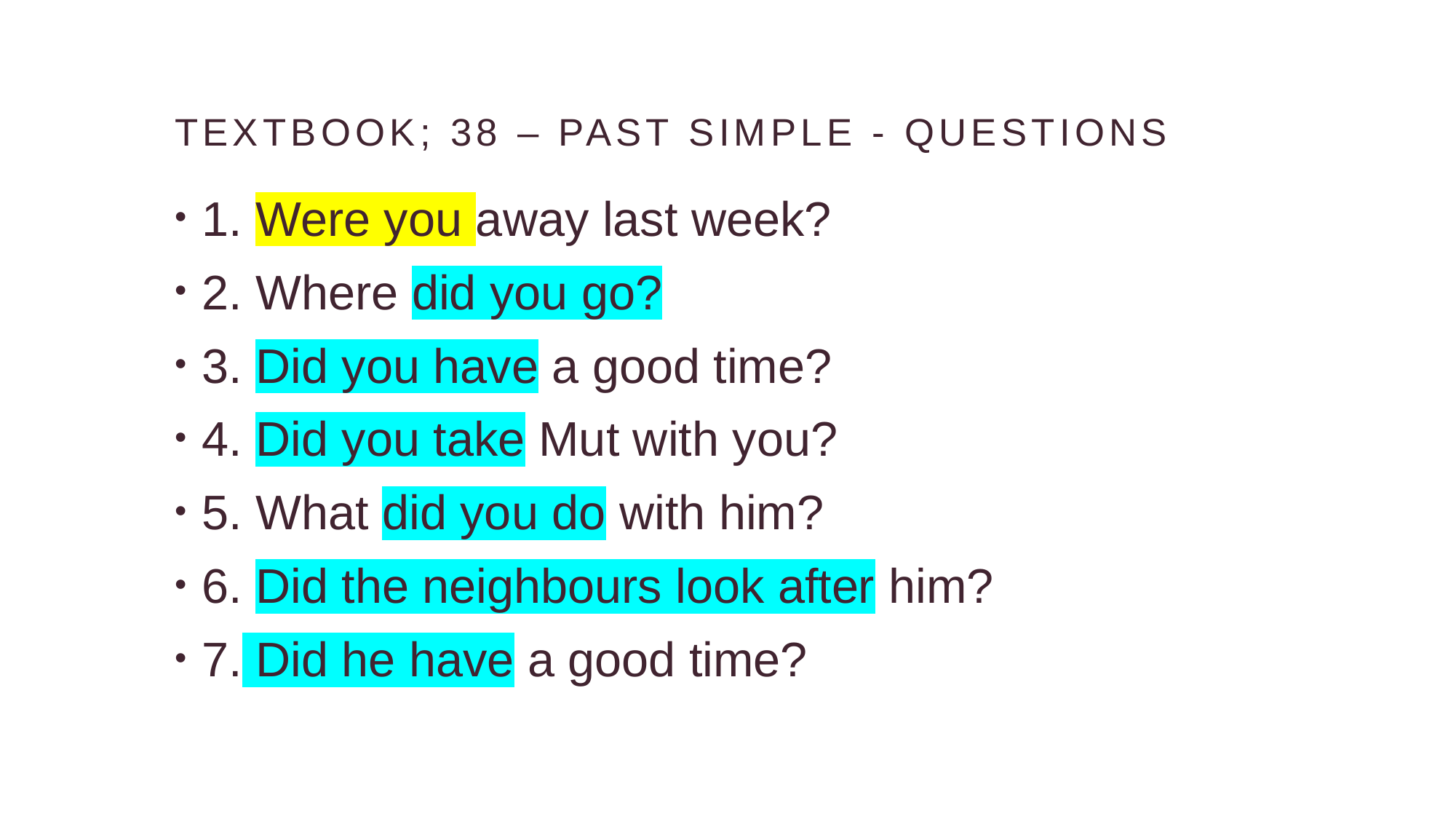

# Textbook; 38 – Past simple - questions
1. Were you away last week?
2. Where did you go?
3. Did you have a good time?
4. Did you take Mut with you?
5. What did you do with him?
6. Did the neighbours look after him?
7. Did he have a good time?